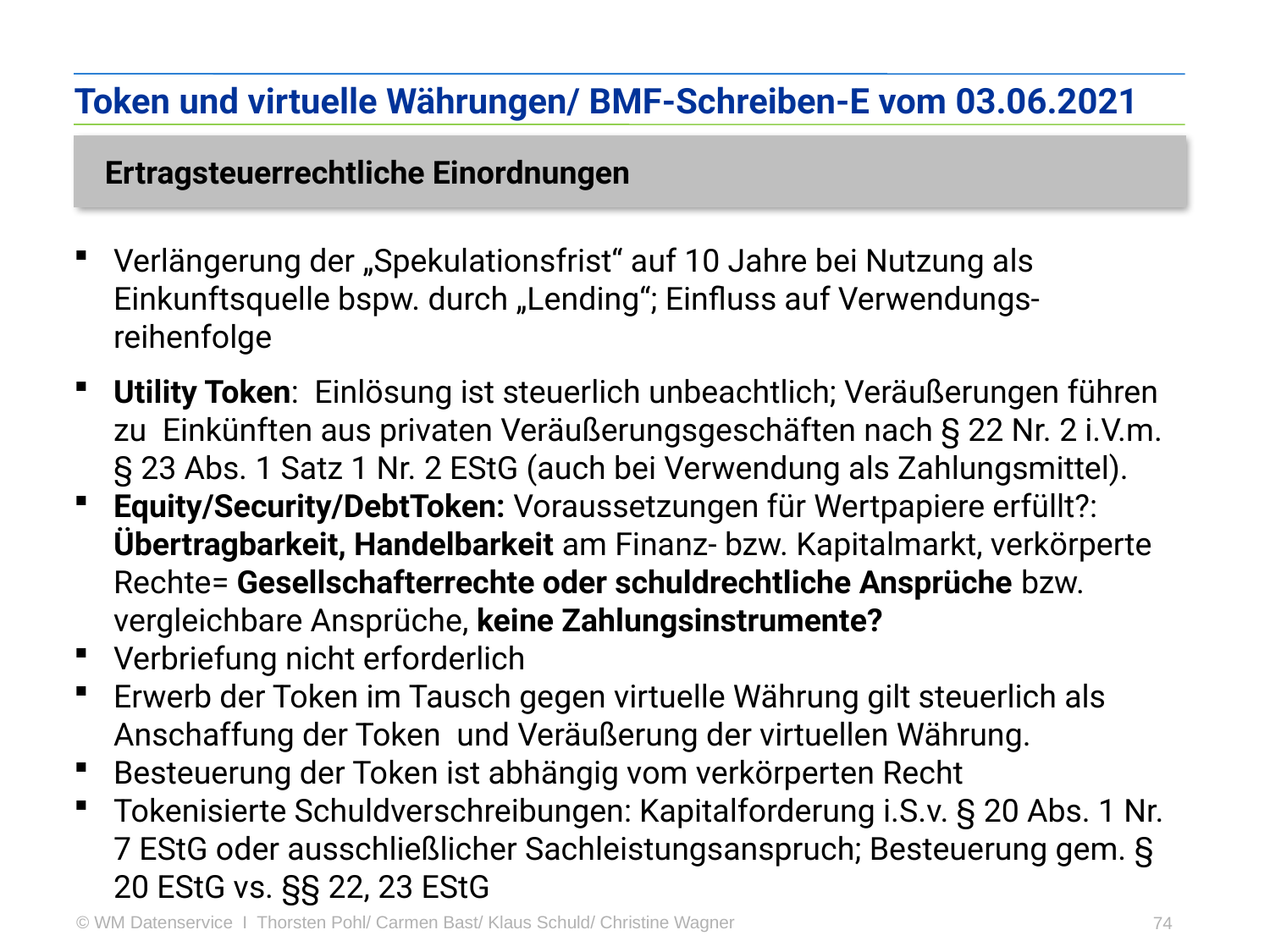

Token und virtuelle Währungen/ BMF-Schreiben-E vom 03.06.2021
Ertragsteuerrechtliche Einordnungen
Verlängerung der „Spekulationsfrist“ auf 10 Jahre bei Nutzung als Einkunftsquelle bspw. durch „Lending“; Einfluss auf Verwendungs-reihenfolge

Utility Token:  Einlösung ist steuerlich unbeachtlich; Veräußerungen führen zu  Einkünften aus privaten Veräußerungsgeschäften nach § 22 Nr. 2 i.V.m. § 23 Abs. 1 Satz 1 Nr. 2 EStG (auch bei Verwendung als Zahlungsmittel).
Equity/Security/DebtToken: Voraussetzungen für Wertpapiere erfüllt?: Übertragbarkeit, Handelbarkeit am Finanz- bzw. Kapitalmarkt, verkörperte Rechte= Gesellschafterrechte oder schuldrechtliche Ansprüche bzw. vergleichbare Ansprüche, keine Zahlungsinstrumente?
Verbriefung nicht erforderlich
Erwerb der Token im Tausch gegen virtuelle Währung gilt steuerlich als Anschaffung der Token  und Veräußerung der virtuellen Währung.
Besteuerung der Token ist abhängig vom verkörperten Recht
Tokenisierte Schuldverschreibungen: Kapitalforderung i.S.v. § 20 Abs. 1 Nr. 7 EStG oder ausschließlicher Sachleistungsanspruch; Besteuerung gem. § 20 EStG vs. §§ 22, 23 EStG
74